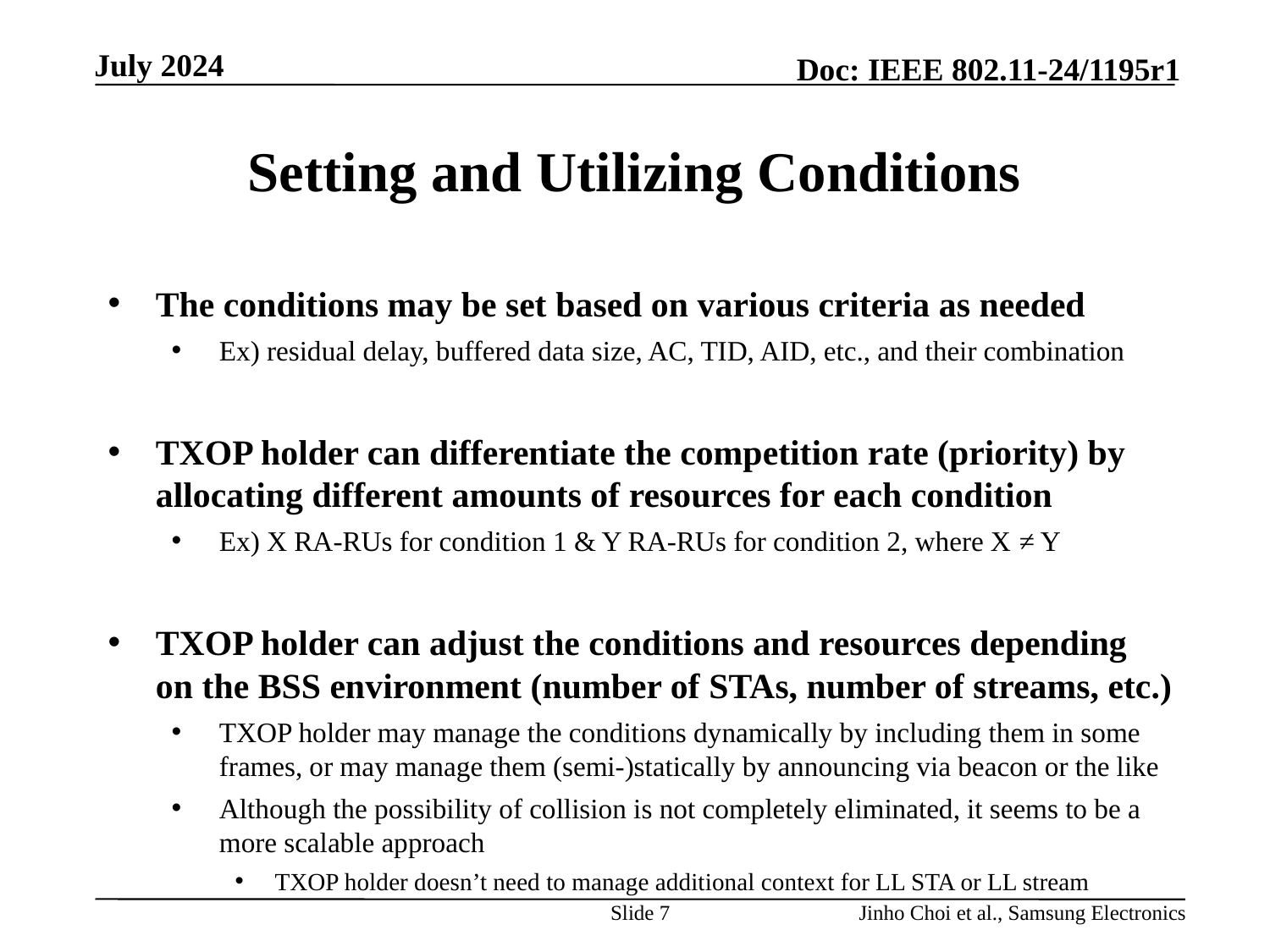

# Setting and Utilizing Conditions
The conditions may be set based on various criteria as needed
Ex) residual delay, buffered data size, AC, TID, AID, etc., and their combination

TXOP holder can differentiate the competition rate (priority) by allocating different amounts of resources for each condition
Ex) X RA-RUs for condition 1 & Y RA-RUs for condition 2, where X ≠ Y

TXOP holder can adjust the conditions and resources depending on the BSS environment (number of STAs, number of streams, etc.)
TXOP holder may manage the conditions dynamically by including them in some frames, or may manage them (semi-)statically by announcing via beacon or the like
Although the possibility of collision is not completely eliminated, it seems to be a more scalable approach
TXOP holder doesn’t need to manage additional context for LL STA or LL stream

Slide 7
Jinho Choi et al., Samsung Electronics